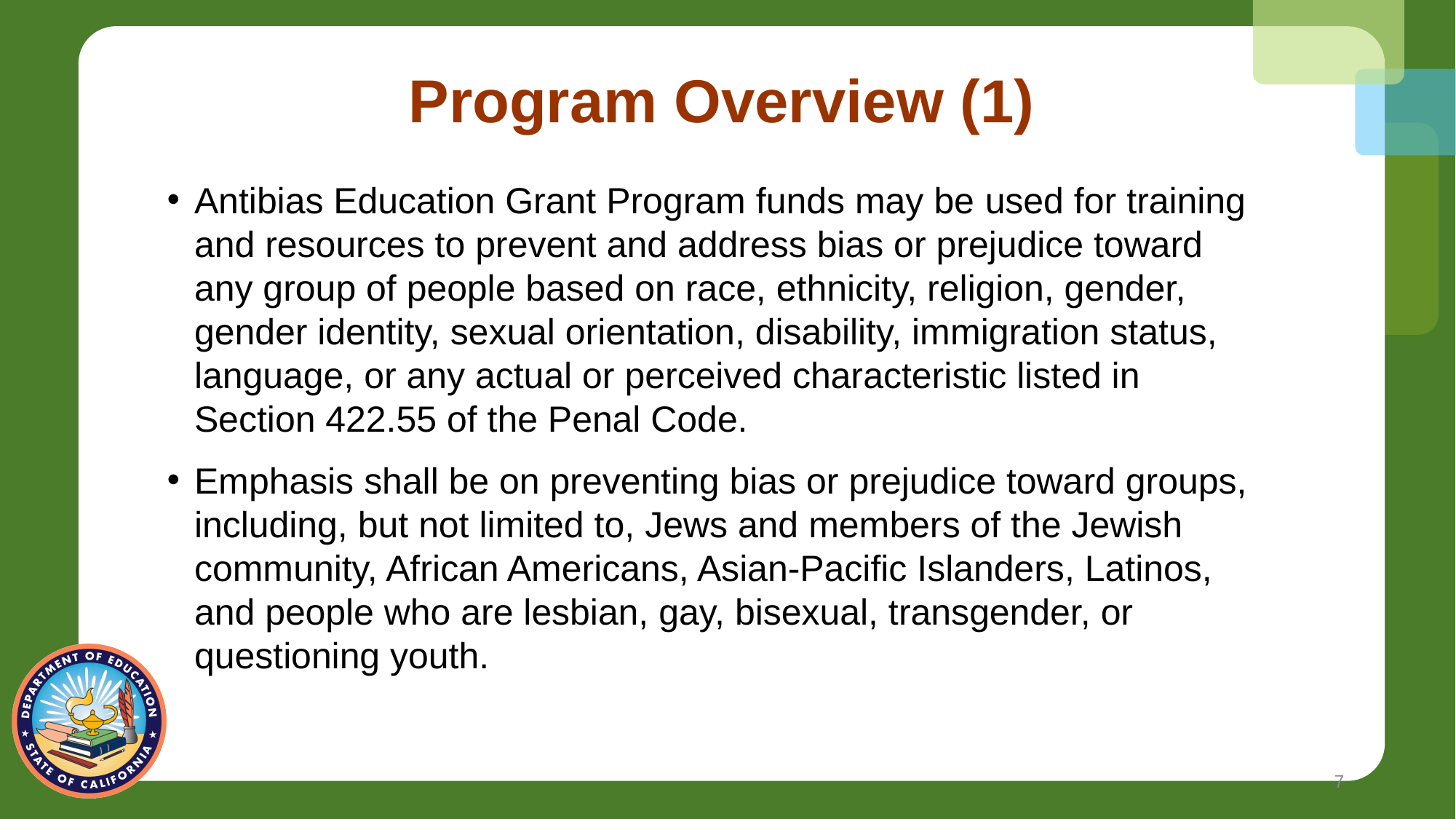

# Program Overview (1)
Antibias Education Grant Program funds may be used for training and resources to prevent and address bias or prejudice toward any group of people based on race, ethnicity, religion, gender, gender identity, sexual orientation, disability, immigration status, language, or any actual or perceived characteristic listed in Section 422.55 of the Penal Code.
Emphasis shall be on preventing bias or prejudice toward groups, including, but not limited to, Jews and members of the Jewish community, African Americans, Asian-Pacific Islanders, Latinos, and people who are lesbian, gay, bisexual, transgender, or questioning youth.
7